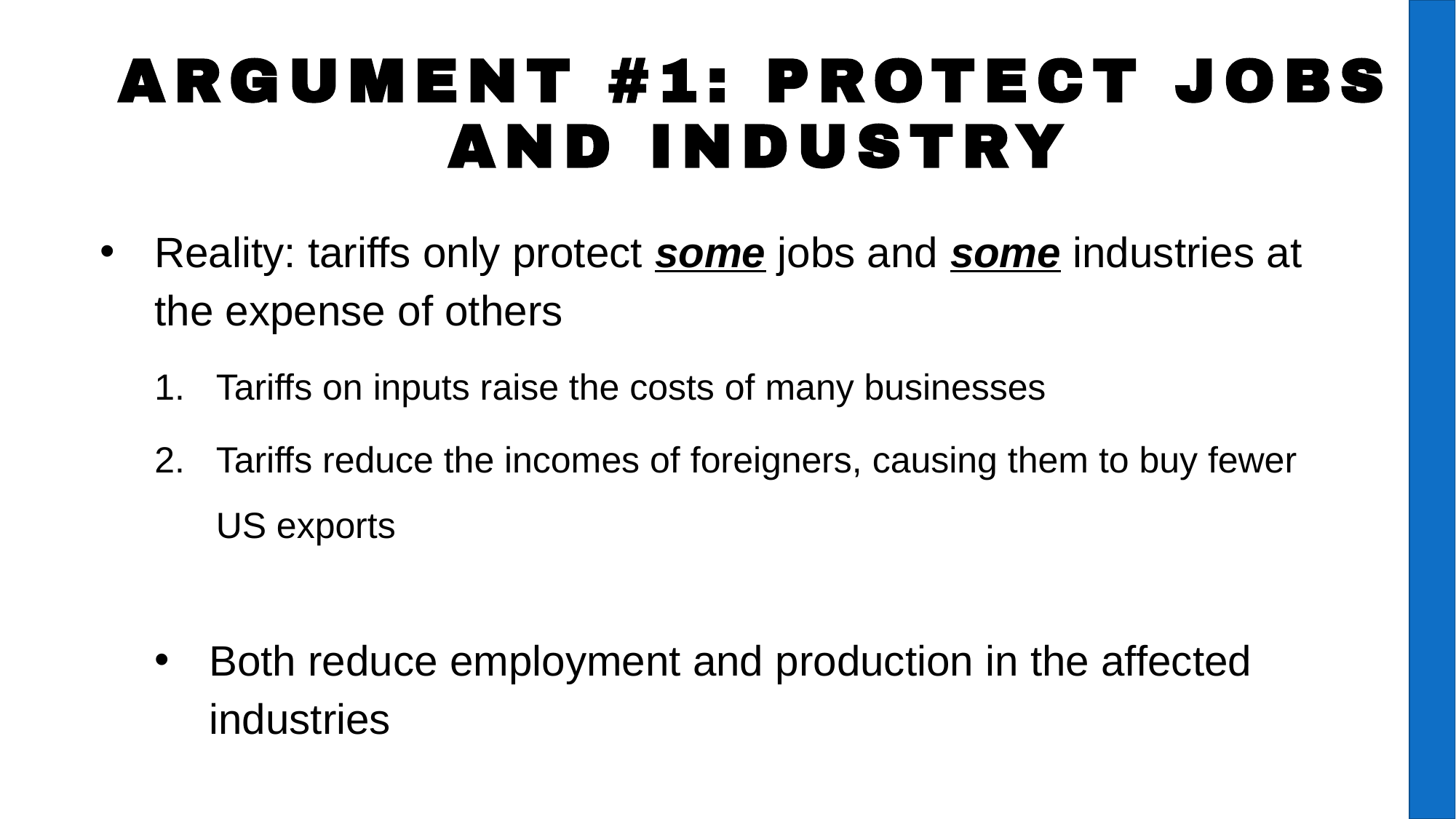

# Argument #1: protect jobs and industry
Reality: tariffs only protect some jobs and some industries at the expense of others
Tariffs on inputs raise the costs of many businesses
Tariffs reduce the incomes of foreigners, causing them to buy fewer US exports

Both reduce employment and production in the affected industries